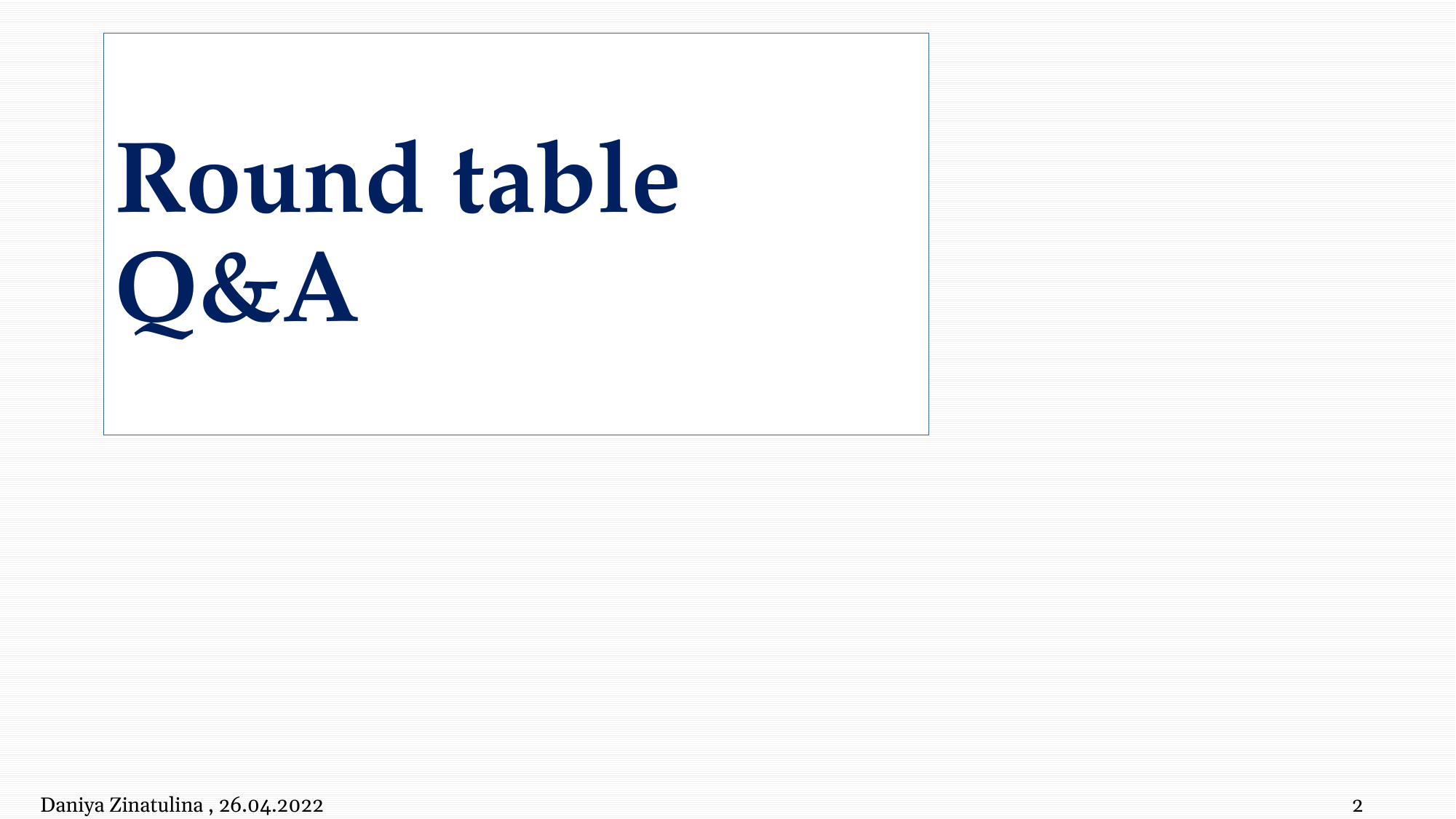

# Round table Q&A

Daniya Zinatulina , 26.04.2022                                                                                                                                                                                                                  2